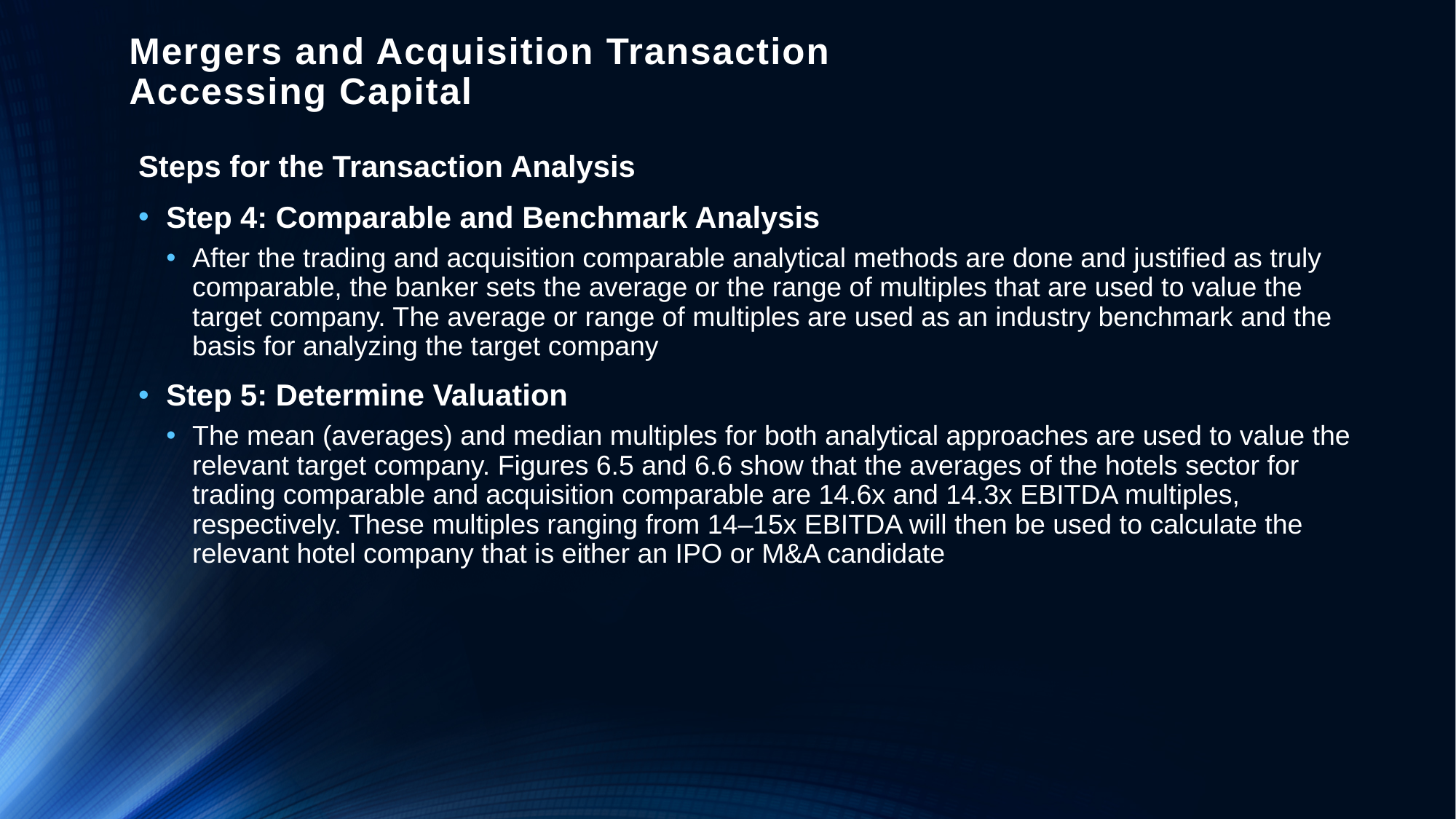

# Mergers and Acquisition Transaction Accessing Capital
Steps for the Transaction Analysis
Step 4: Comparable and Benchmark Analysis
After the trading and acquisition comparable analytical methods are done and justified as truly comparable, the banker sets the average or the range of multiples that are used to value the target company. The average or range of multiples are used as an industry benchmark and the basis for analyzing the target company
Step 5: Determine Valuation
The mean (averages) and median multiples for both analytical approaches are used to value the relevant target company. Figures 6.5 and 6.6 show that the averages of the hotels sector for trading comparable and acquisition comparable are 14.6x and 14.3x EBITDA multiples, respectively. These multiples ranging from 14–15x EBITDA will then be used to calculate the relevant hotel company that is either an IPO or M&A candidate